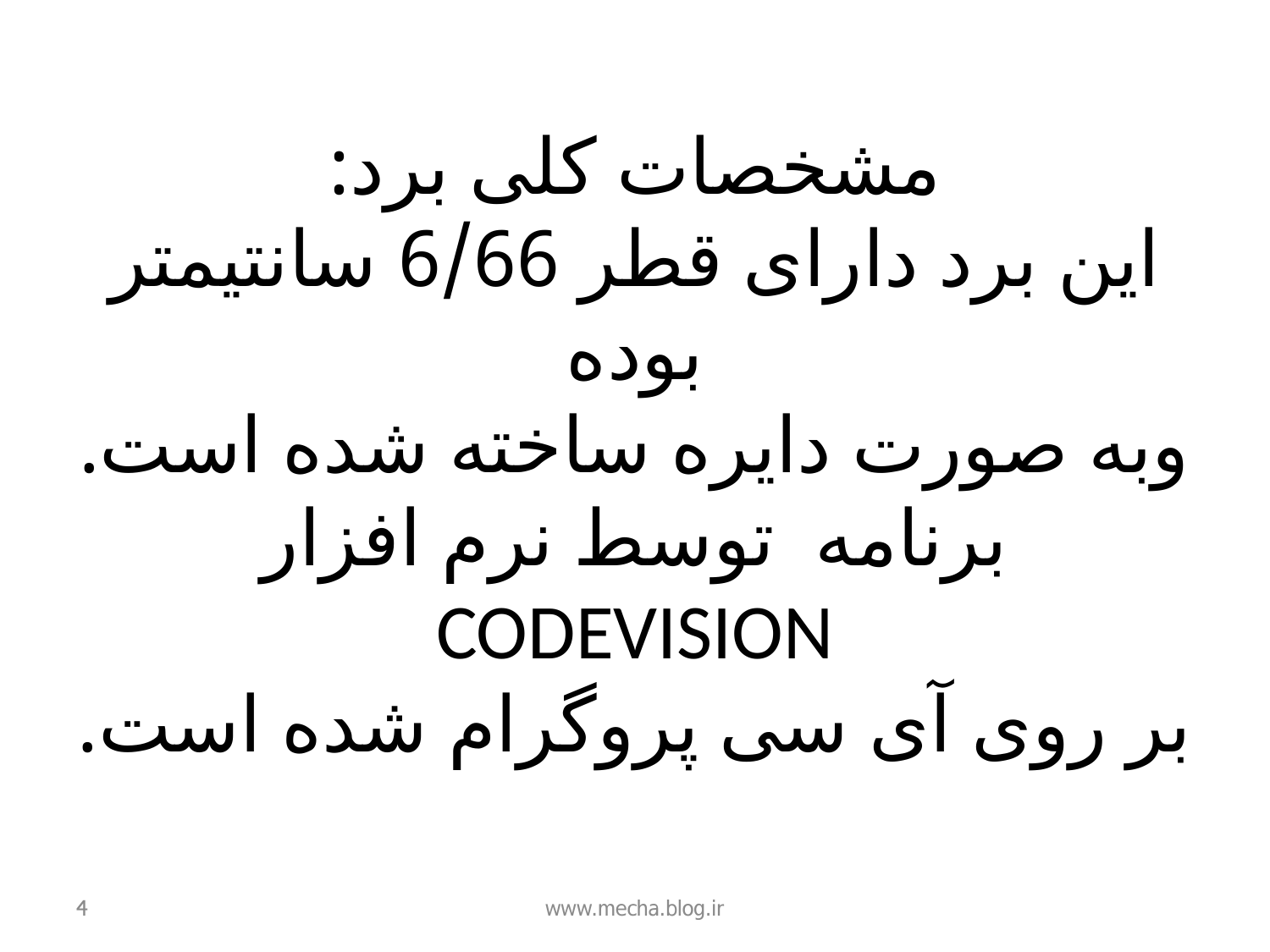

# مشخصات کلی برد: این برد دارای قطر 6/66 سانتیمتر بوده وبه صورت دایره ساخته شده است. برنامه  توسط نرم افزار CODEVISION بر روی آی سی پروگرام شده است.
4
www.mecha.blog.ir